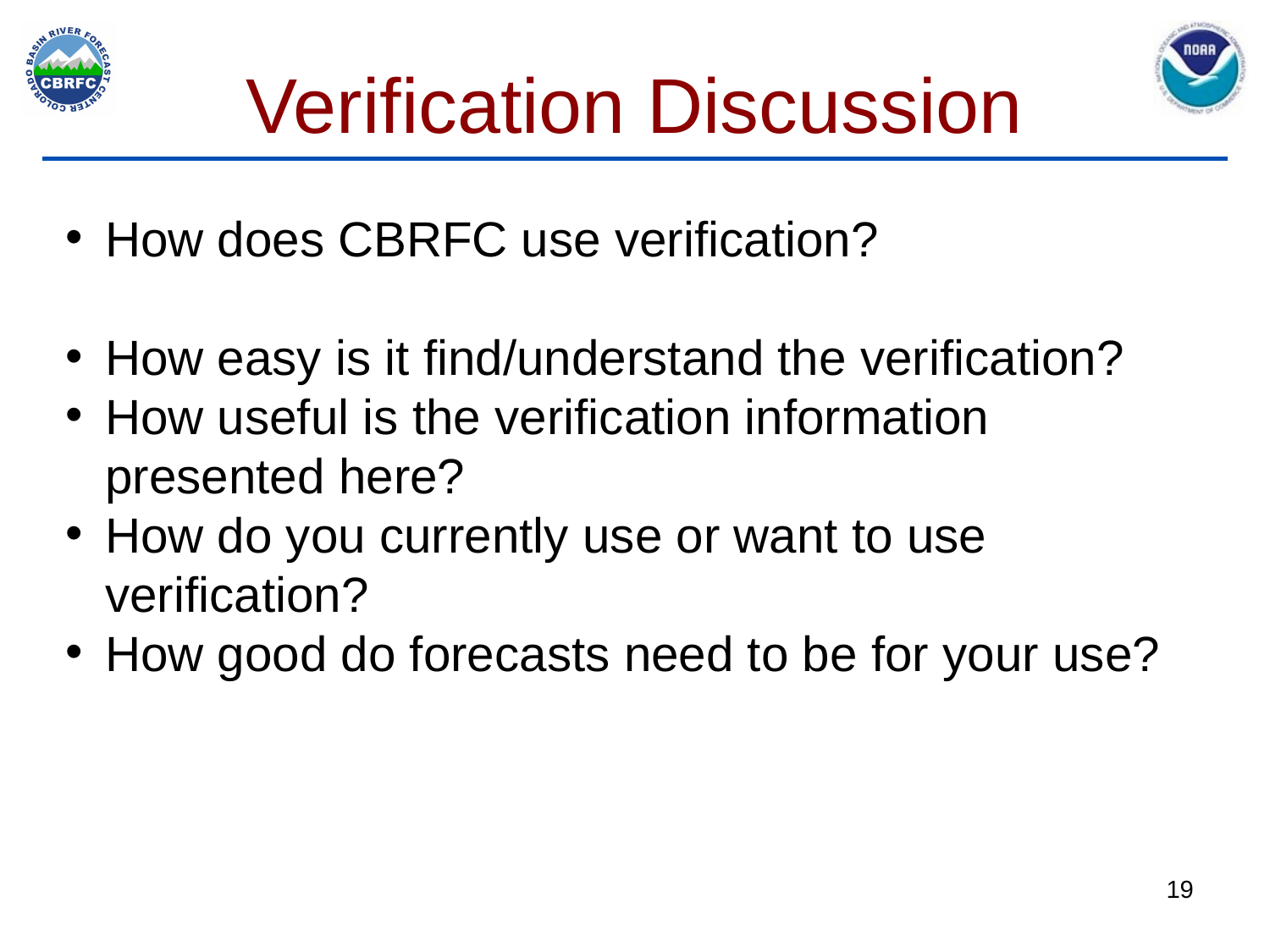

# Verification Discussion
How does CBRFC use verification?

How easy is it find/understand the verification?
How useful is the verification information presented here?
How do you currently use or want to use verification?
How good do forecasts need to be for your use?

19